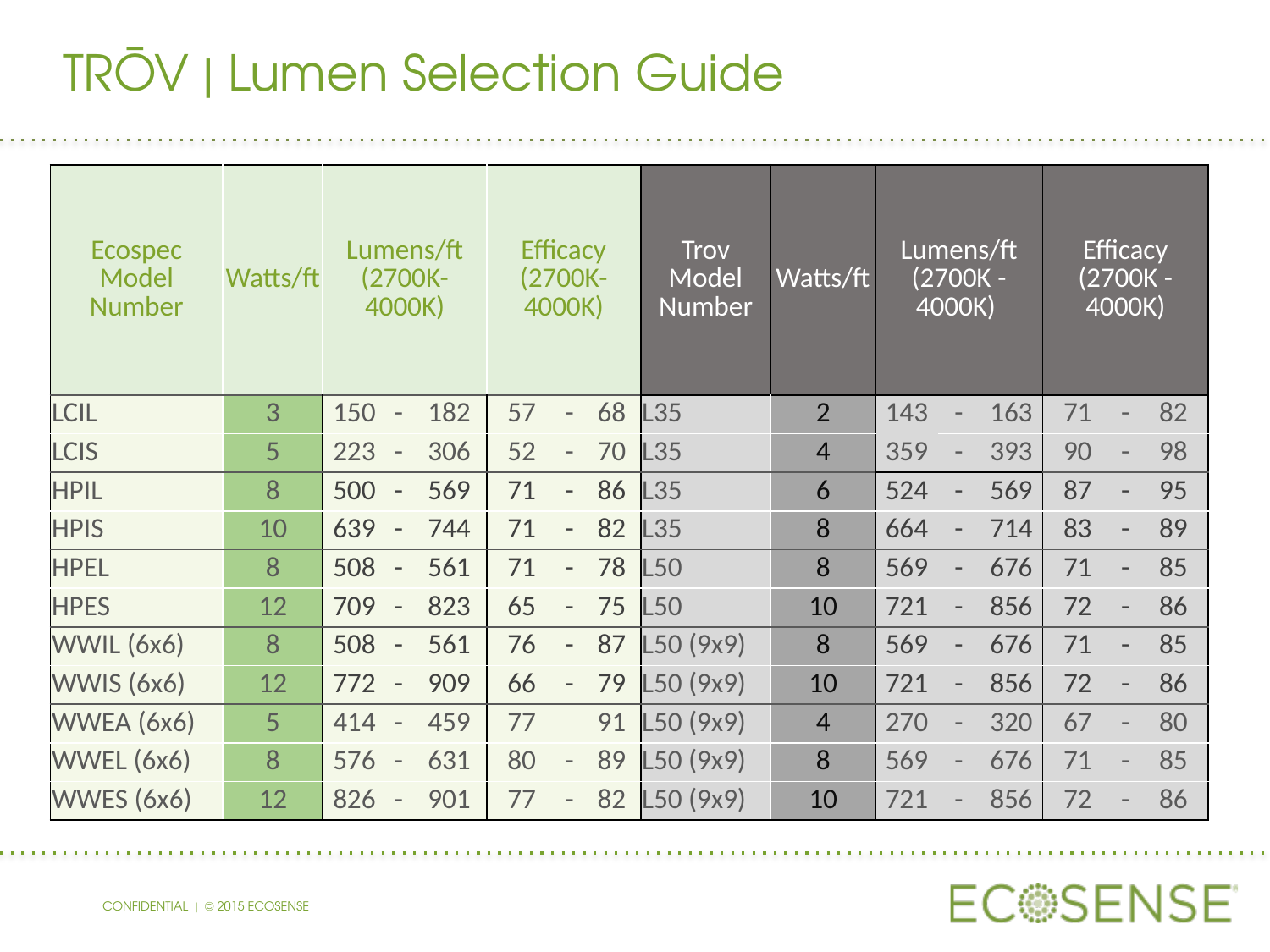

# TRŌV | Lumen Selection Guide
| Ecospec Model Number | Watts/ft | Lumens/ft (2700K-4000K) |  |  | Efficacy (2700K-4000K) |  |  | Trov Model Number | Watts/ft | Lumens/ft (2700K - 4000K) |  |  | Efficacy (2700K - 4000K) |  |  |
| --- | --- | --- | --- | --- | --- | --- | --- | --- | --- | --- | --- | --- | --- | --- | --- |
| LCIL | 3 | 150 | - | 182 | 57 | - | 68 | L35 | 2 | 143 | - | 163 | 71 | - | 82 |
| LCIS | 5 | 223 | - | 306 | 52 | - | 70 | L35 | 4 | 359 | - | 393 | 90 | - | 98 |
| HPIL | 8 | 500 | - | 569 | 71 | - | 86 | L35 | 6 | 524 | - | 569 | 87 | - | 95 |
| HPIS | 10 | 639 | - | 744 | 71 | - | 82 | L35 | 8 | 664 | - | 714 | 83 | - | 89 |
| HPEL | 8 | 508 | - | 561 | 71 | - | 78 | L50 | 8 | 569 | - | 676 | 71 | - | 85 |
| HPES | 12 | 709 | - | 823 | 65 | - | 75 | L50 | 10 | 721 | - | 856 | 72 | - | 86 |
| WWIL (6x6) | 8 | 508 | - | 561 | 76 | - | 87 | L50 (9x9) | 8 | 569 | - | 676 | 71 | - | 85 |
| WWIS (6x6) | 12 | 772 | - | 909 | 66 | - | 79 | L50 (9x9) | 10 | 721 | - | 856 | 72 | - | 86 |
| WWEA (6x6) | 5 | 414 | - | 459 | 77 |  | 91 | L50 (9x9) | 4 | 270 | - | 320 | 67 | - | 80 |
| WWEL (6x6) | 8 | 576 | - | 631 | 80 | - | 89 | L50 (9x9) | 8 | 569 | - | 676 | 71 | - | 85 |
| WWES (6x6) | 12 | 826 | - | 901 | 77 | - | 82 | L50 (9x9) | 10 | 721 | - | 856 | 72 | - | 86 |